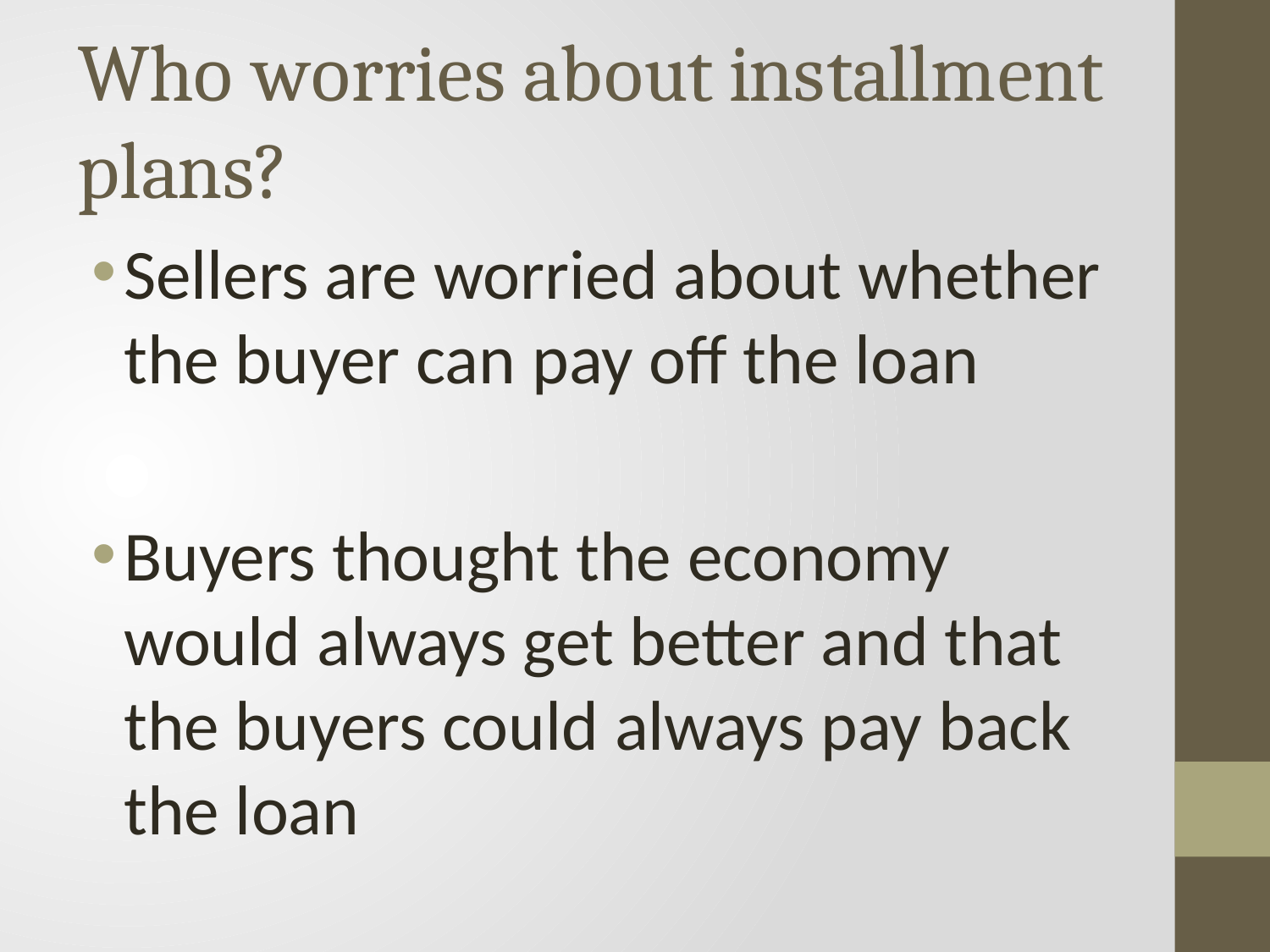

# Who worries about installment plans?
Sellers are worried about whether the buyer can pay off the loan

Buyers thought the economy would always get better and that the buyers could always pay back the loan